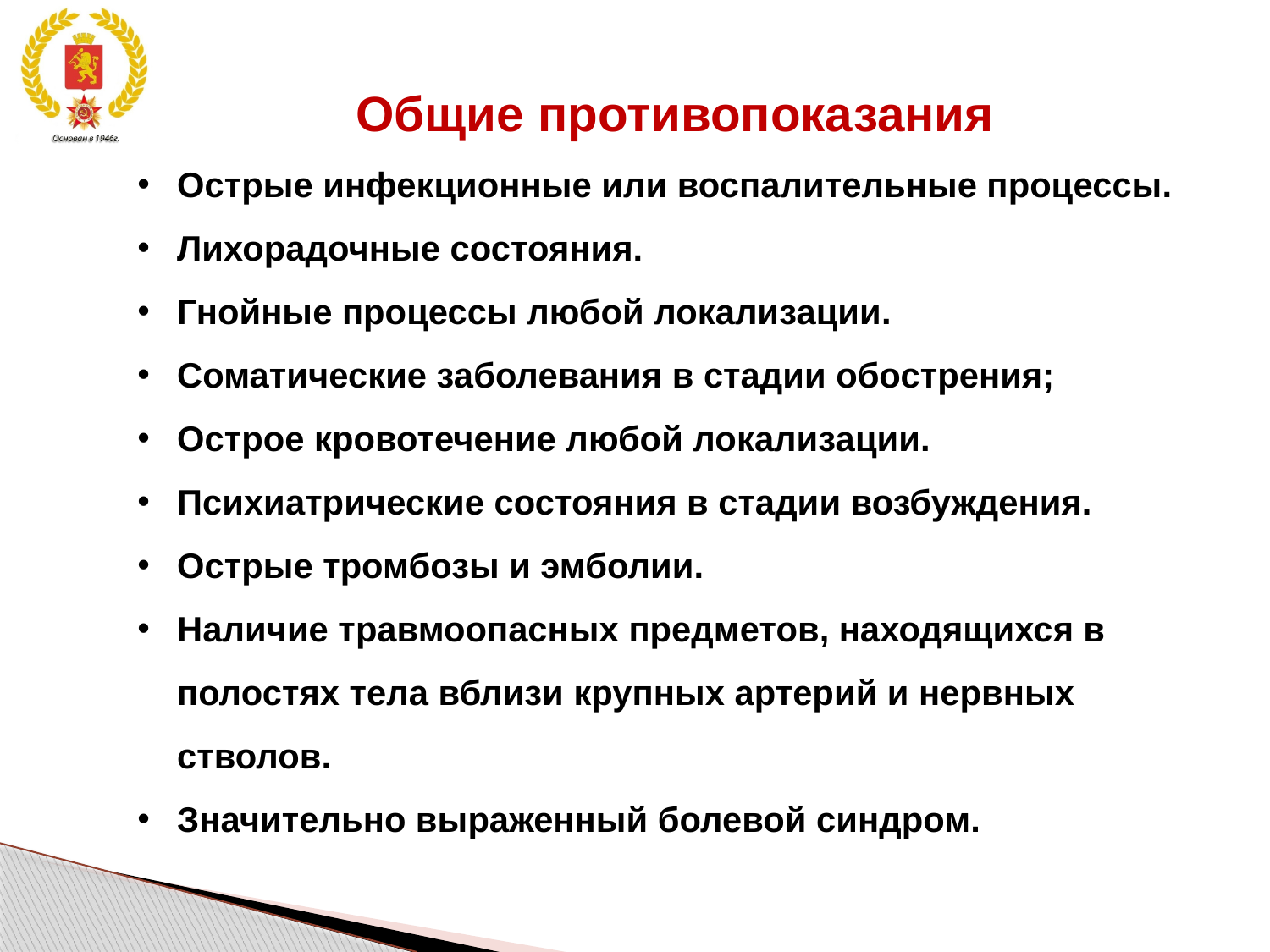

Общие противопоказания
Острые инфекционные или воспалительные процессы.
Лихорадочные состояния.
Гнойные процессы любой локализации.
Соматические заболевания в стадии обострения;
Острое кровотечение любой локализации.
Психиатрические состояния в стадии возбуждения.
Острые тромбозы и эмболии.
Наличие травмоопасных предметов, находящихся в полостях тела вблизи крупных артерий и нервных стволов.
Значительно выраженный болевой синдром.